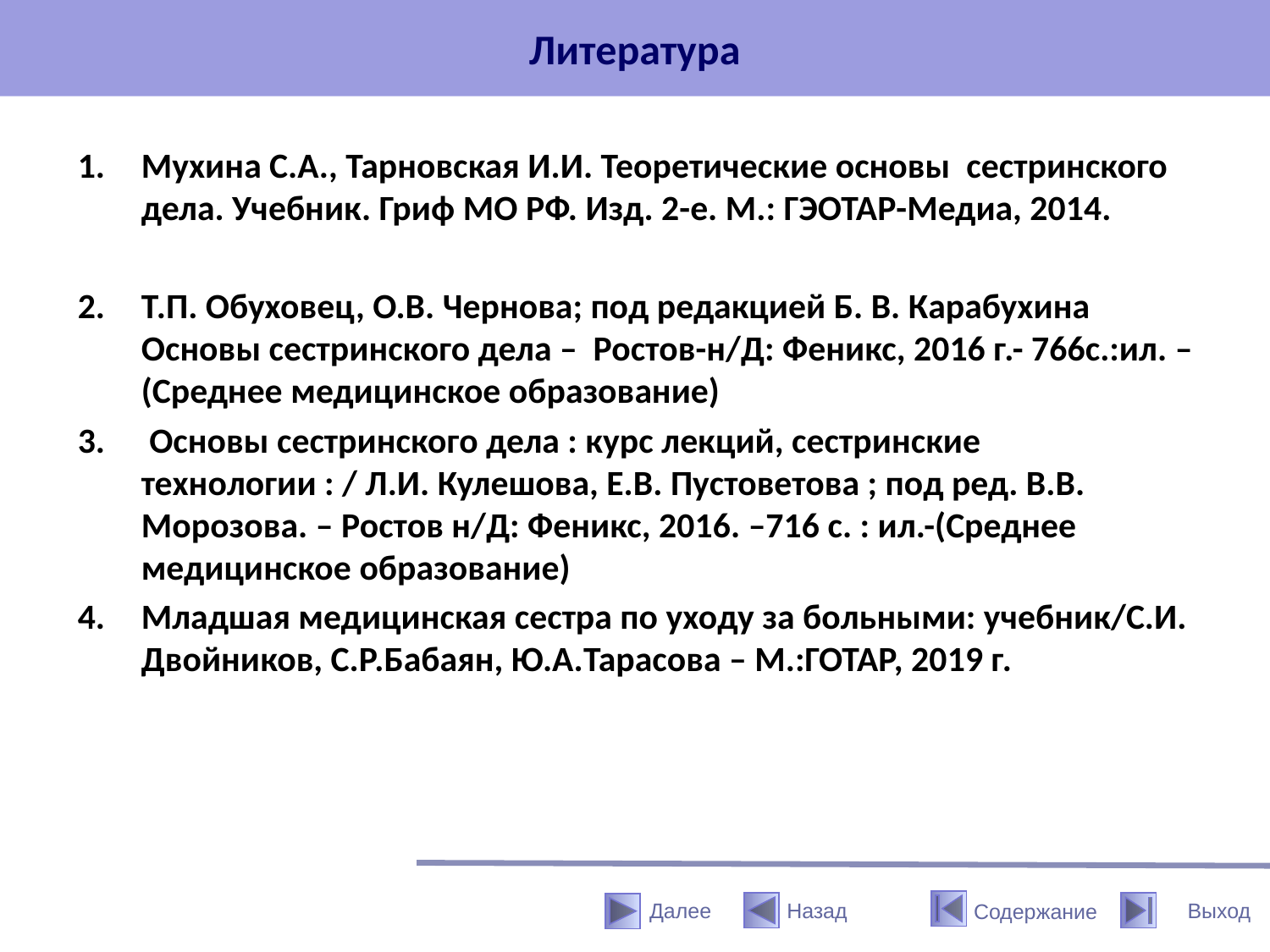

# Литература
Мухина С.А., Тарновская И.И. Теоретические основы  сестринского дела. Учебник. Гриф МО РФ. Изд. 2-е. М.: ГЭОТАР-Медиа, 2014.

Т.П. Обуховец, О.В. Чернова; под редакцией Б. В. Карабухина Основы сестринского дела –  Ростов-н/Д: Феникс, 2016 г.- 766с.:ил. – (Среднее медицинское образование)
 Основы сестринского дела : курс лекций, сестринские технологии : / Л.И. Кулешова, Е.В. Пустоветова ; под ред. В.В. Морозова. – Ростов н/Д: Феникс, 2016. –716 с. : ил.-(Среднее медицинское образование)
Младшая медицинская сестра по уходу за больными: учебник/С.И. Двойников, С.Р.Бабаян, Ю.А.Тарасова – М.:ГОТАР, 2019 г.